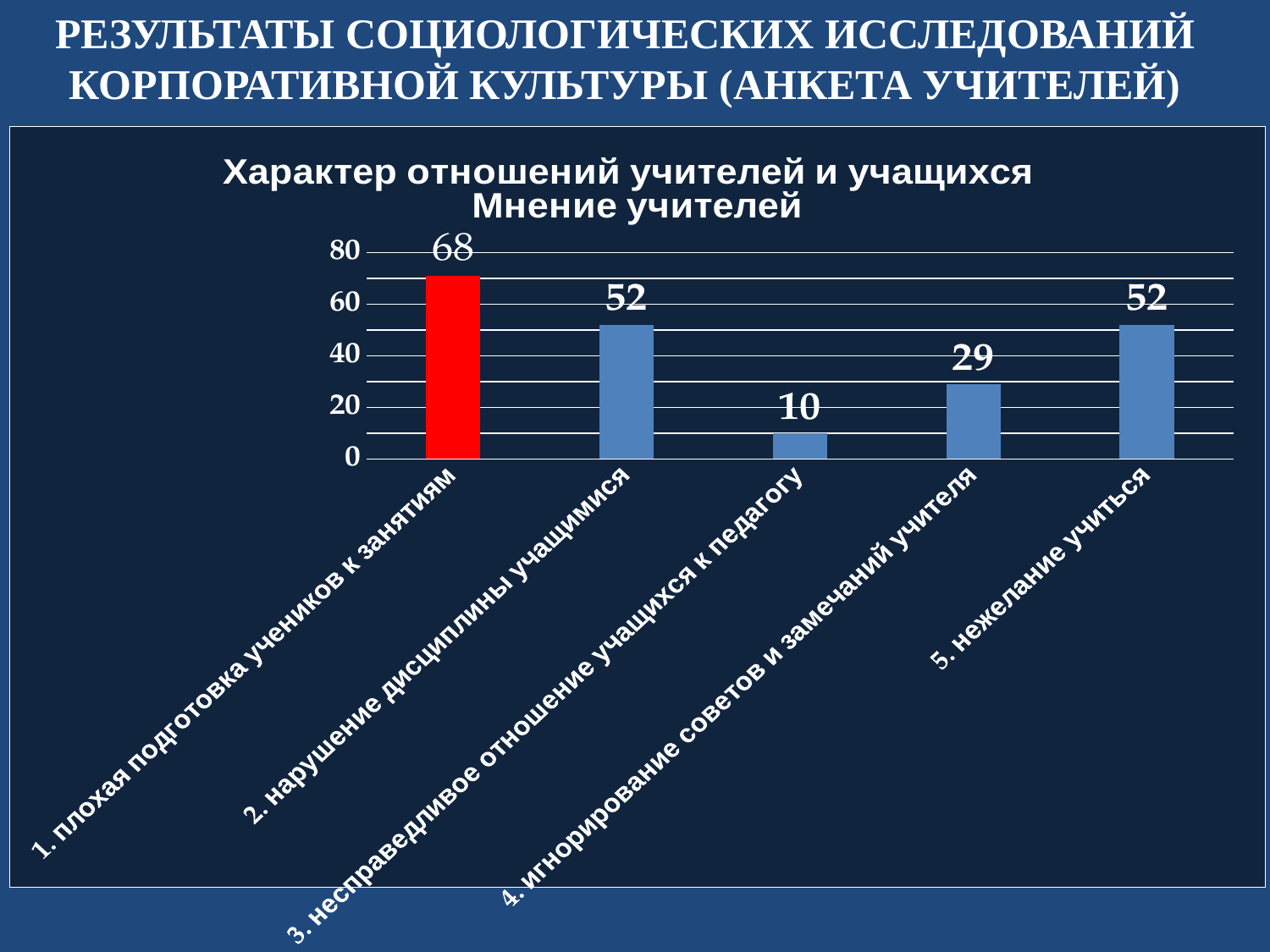

РЕЗУЛЬТАТЫ СОЦИОЛОГИЧЕСКИХ ИССЛЕДОВАНИЙ
КОРПОРАТИВНОЙ КУЛЬТУРЫ (АНКЕТА УЧИТЕЛЕЙ)

### Chart: Характер отношений учителей и учащихся
Мнение учителей

| Category |  |
|---|---|
| 1. плохая подготовка учеников к занятиям | 71.0 |
| 2. нарушение дисциплины учащимися | 52.0 |
| 3. несправедливое отношение учащихся к педагогу | 10.0 |
| 4. игнорирование советов и замечаний учителя | 29.0 |
| 5. нежелание учиться | 52.0 |